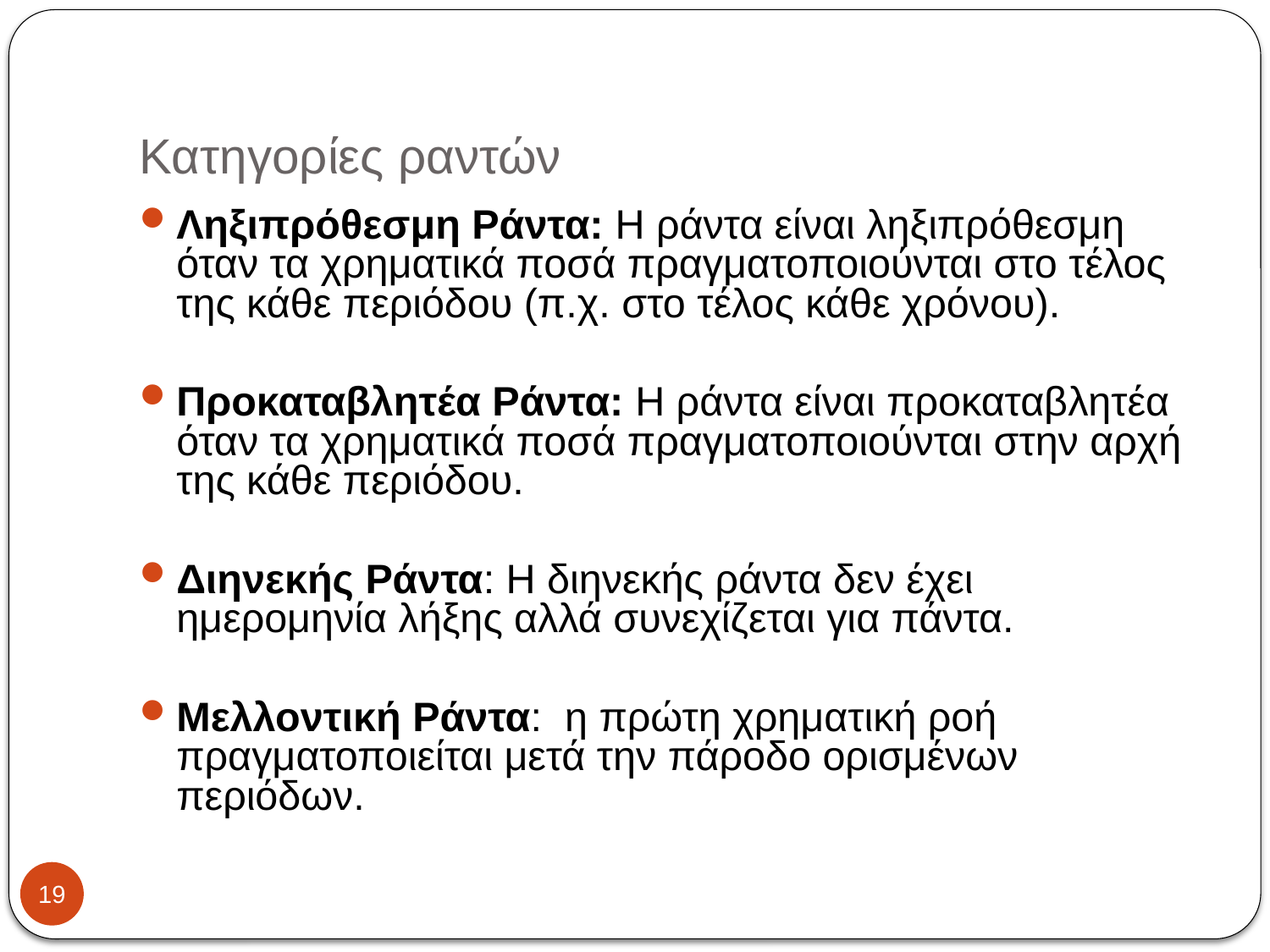

# Κατηγορίες ραντών
Ληξιπρόθεσμη Ράντα: Η ράντα είναι ληξιπρόθεσμη όταν τα χρηματικά ποσά πραγματοποιούνται στο τέλος της κάθε περιόδου (π.χ. στο τέλος κάθε χρόνου).

Προκαταβλητέα Ράντα: Η ράντα είναι προκαταβλητέα όταν τα χρηματικά ποσά πραγματοποιούνται στην αρχή της κάθε περιόδου.

Διηνεκής Ράντα: Η διηνεκής ράντα δεν έχει ημερομηνία λήξης αλλά συνεχίζεται για πάντα.

Μελλοντική Ράντα:  η πρώτη χρηματική ροή πραγματοποιείται μετά την πάροδο ορισμένων περιόδων.
19